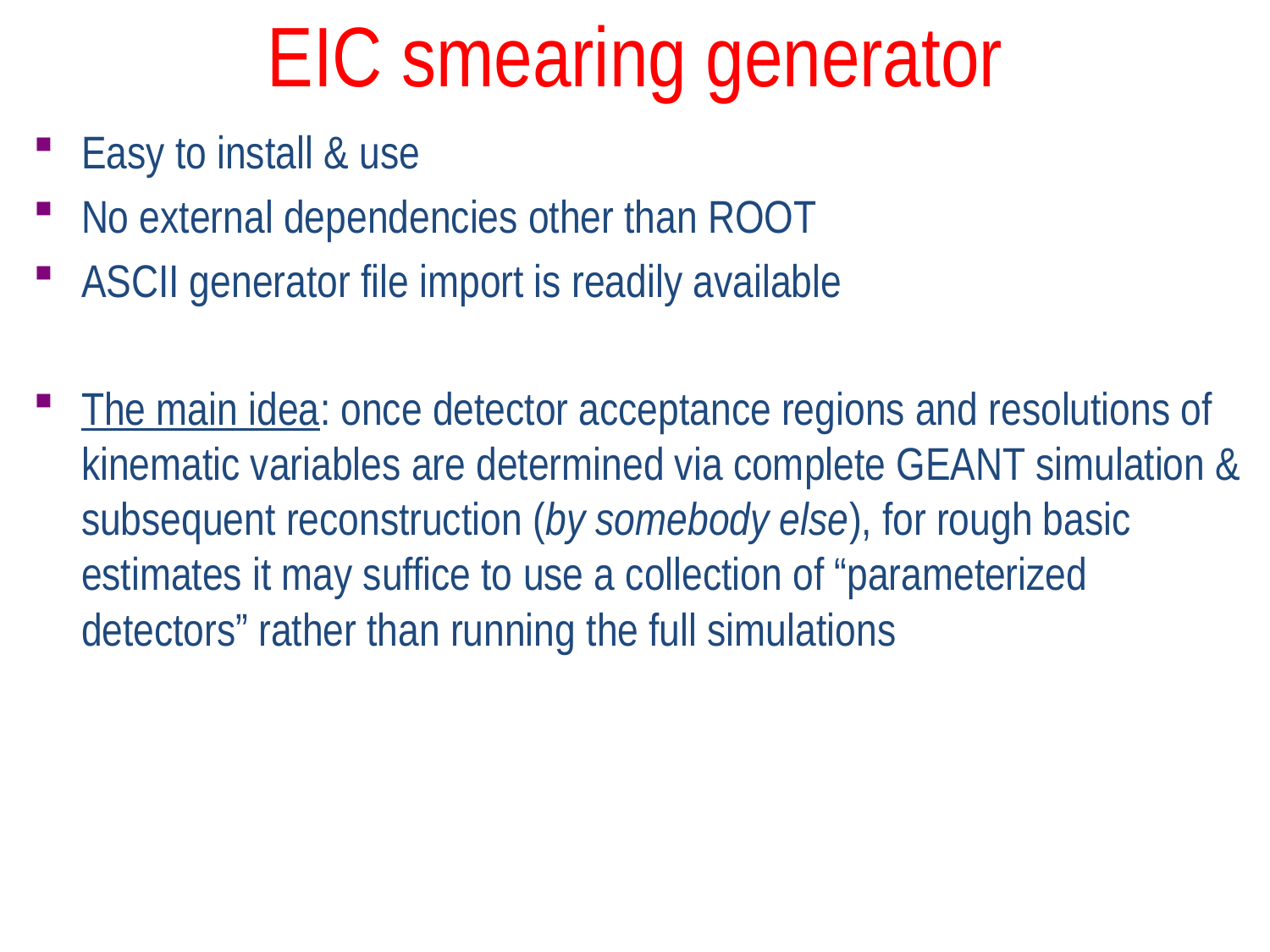

# EIC smearing generator
Easy to install & use
No external dependencies other than ROOT
ASCII generator file import is readily available

The main idea: once detector acceptance regions and resolutions of kinematic variables are determined via complete GEANT simulation & subsequent reconstruction (by somebody else), for rough basic estimates it may suffice to use a collection of “parameterized detectors” rather than running the full simulations